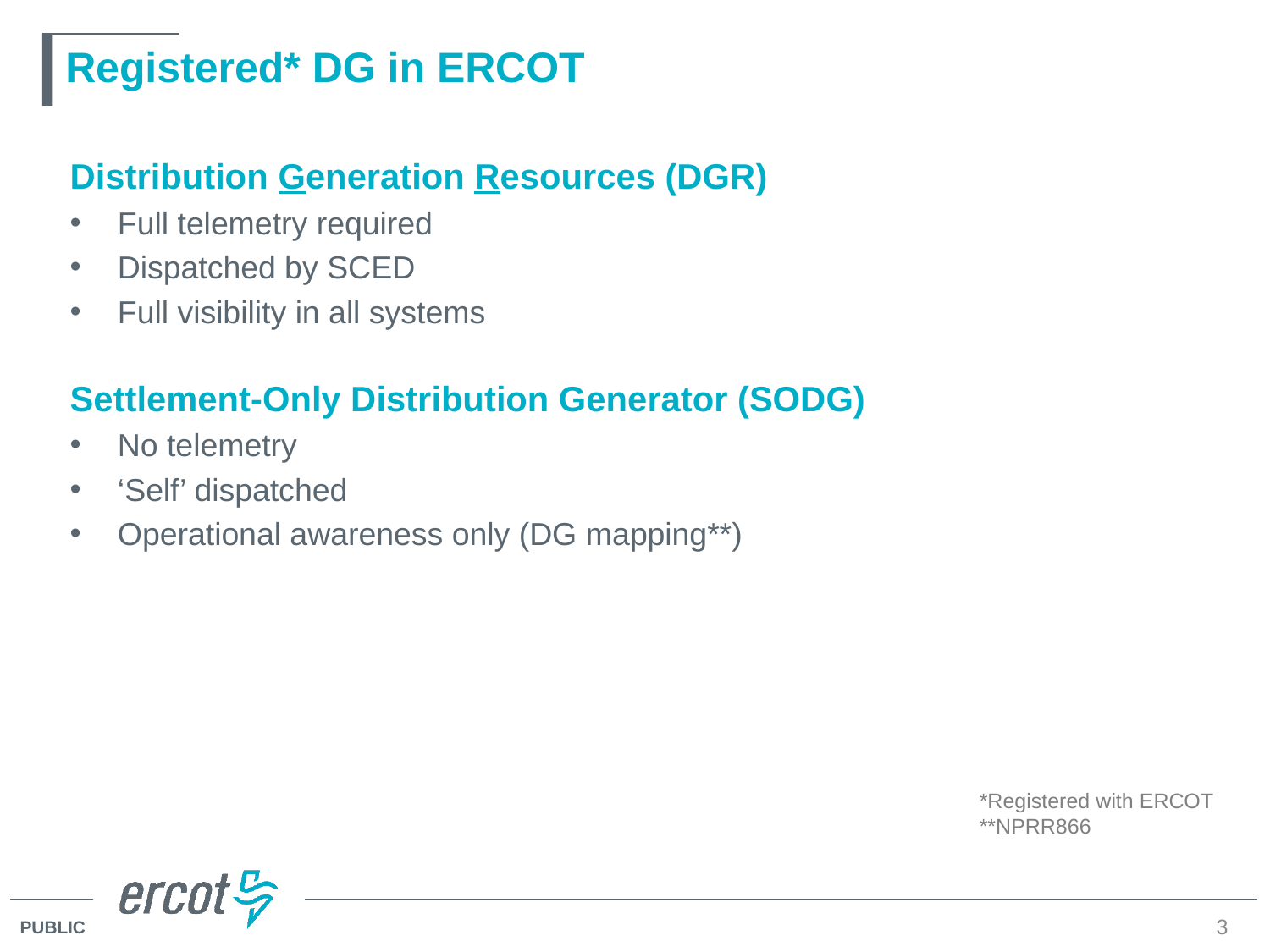

# Registered* DG in ERCOT
Distribution Generation Resources (DGR)
Full telemetry required
Dispatched by SCED
Full visibility in all systems

Settlement-Only Distribution Generator (SODG)
No telemetry
‘Self’ dispatched
Operational awareness only (DG mapping**)

*Registered with ERCOT
**NPRR866
3